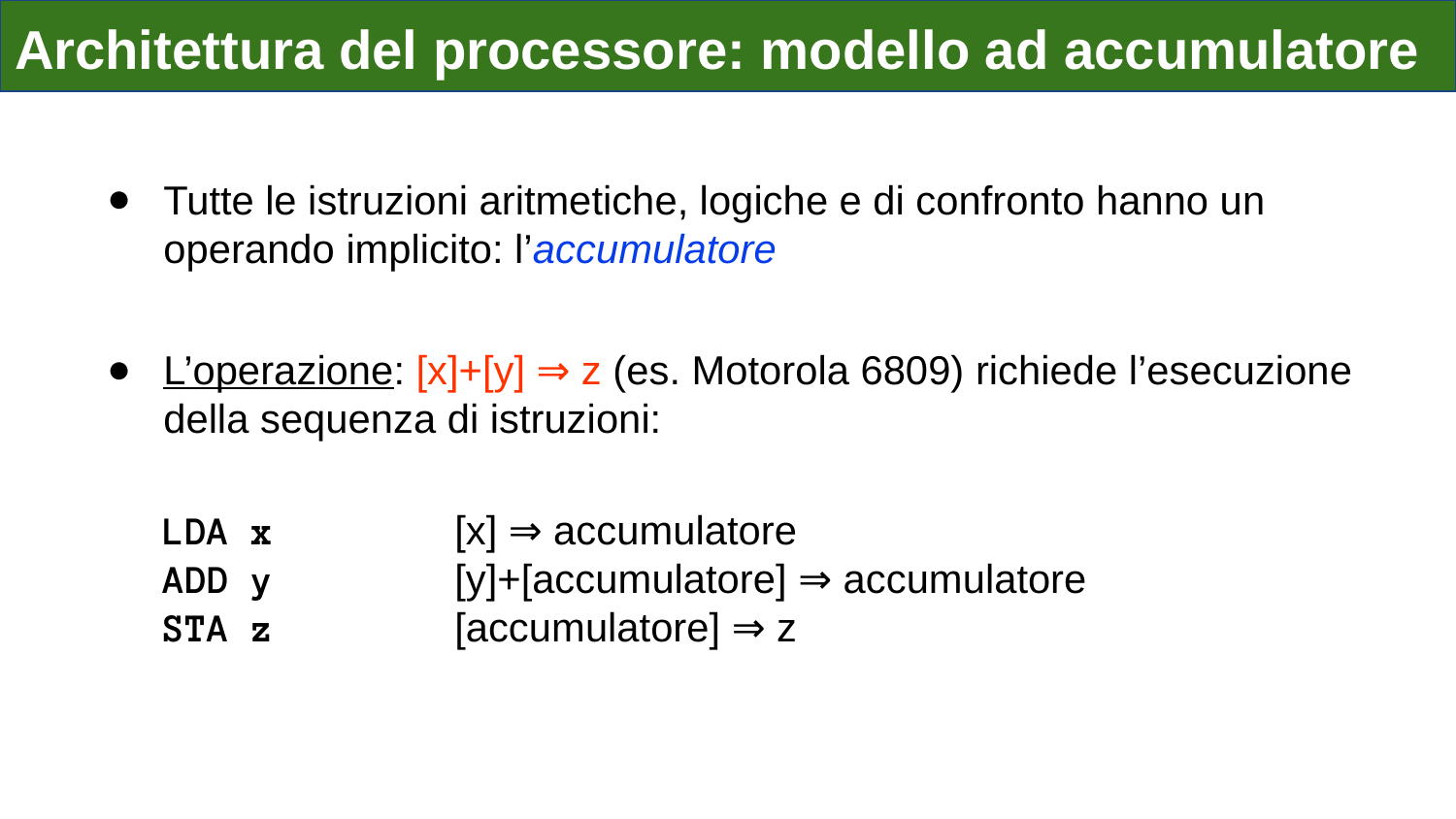

Architettura del processore: modello ad accumulatore

Tutte le istruzioni aritmetiche, logiche e di confronto hanno un operando implicito: l’accumulatore

L’operazione: [x]+[y] ⇒ z (es. Motorola 6809) richiede l’esecuzione della sequenza di istruzioni:
LDA x		[x] ⇒ accumulatore
ADD y		[y]+[accumulatore] ⇒ accumulatore
STA z		[accumulatore] ⇒ z